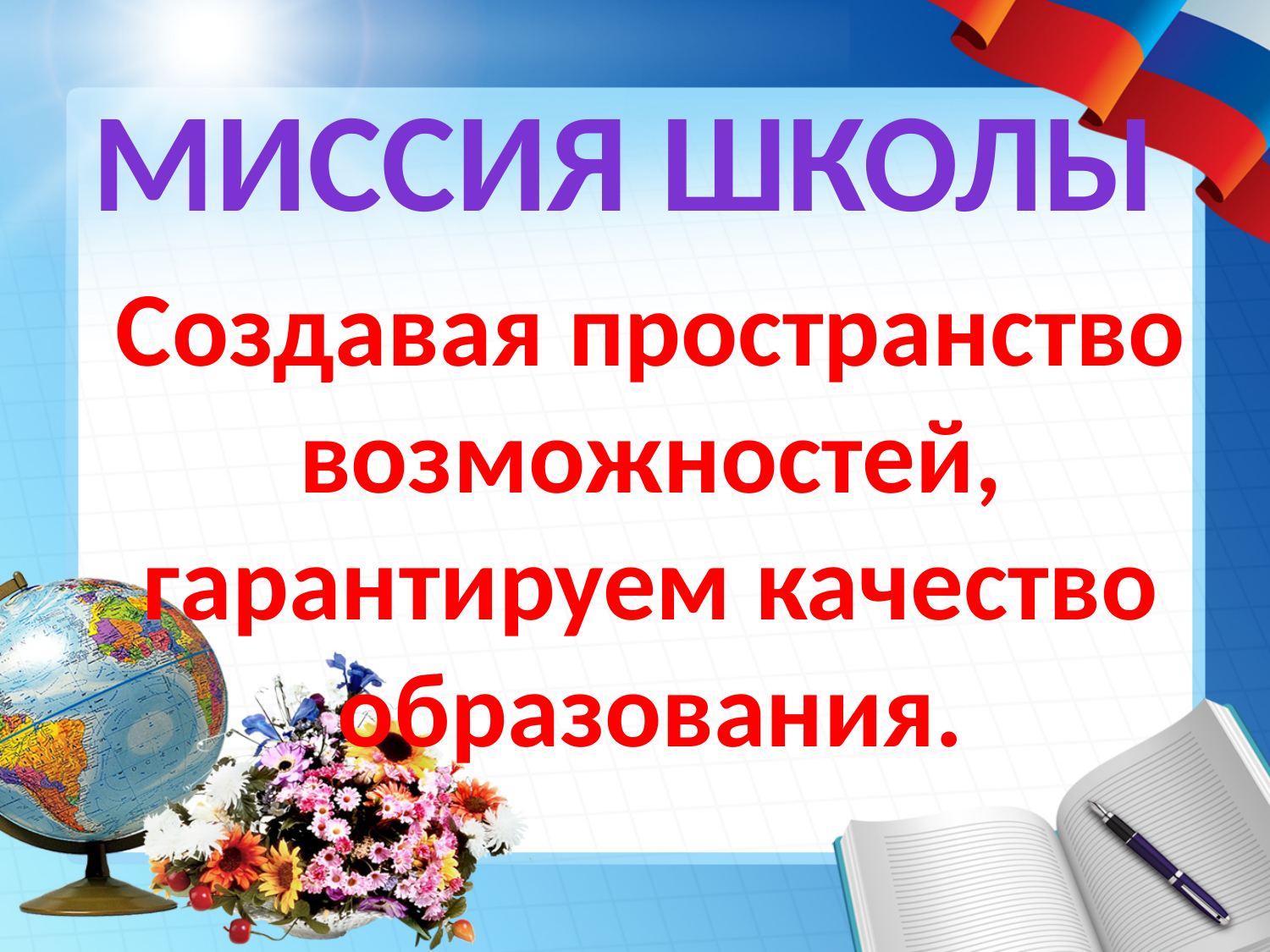

Миссия школы
Создавая пространство возможностей, гарантируем качество образования.